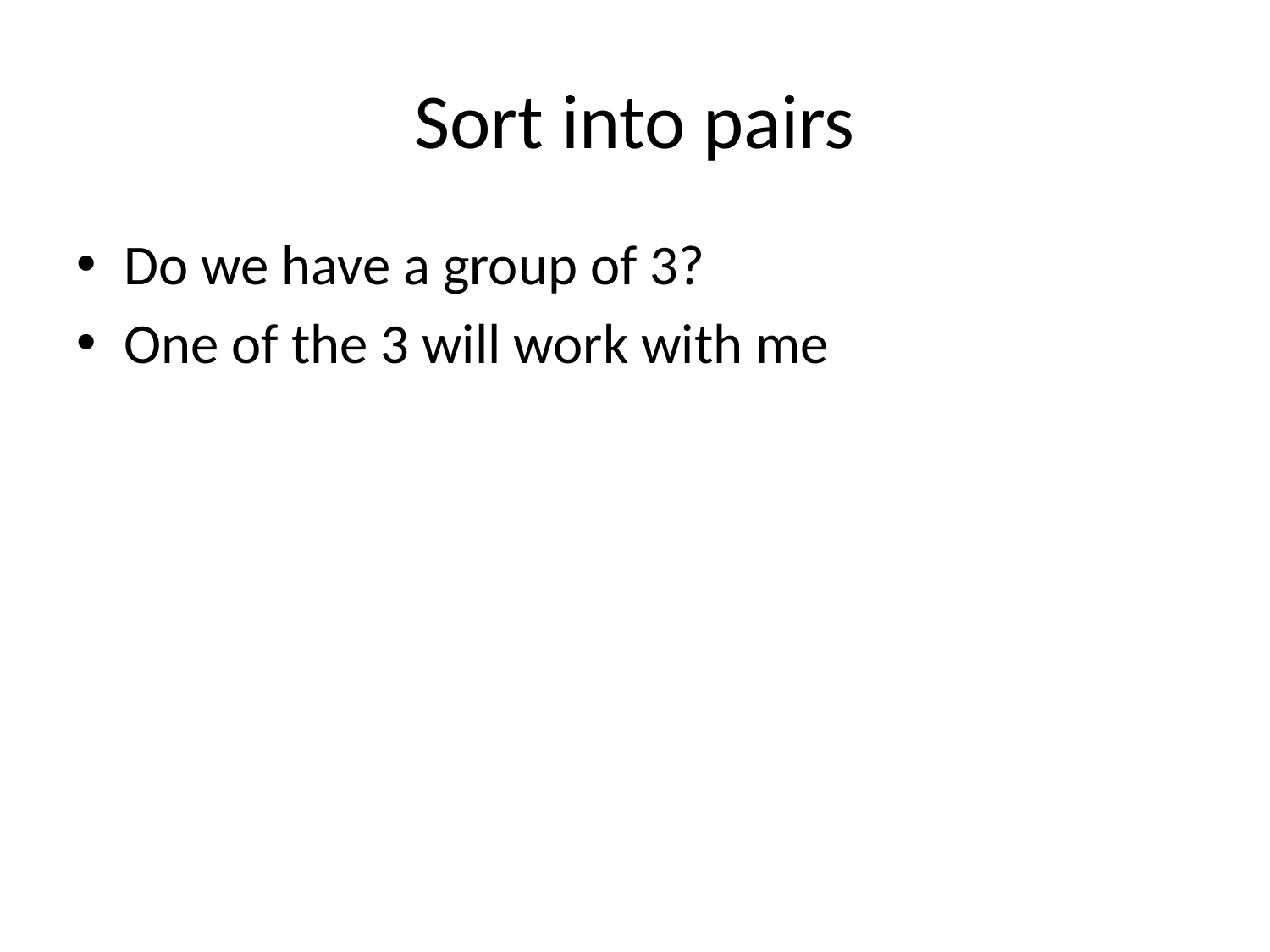

# Sort into pairs
Do we have a group of 3?
One of the 3 will work with me